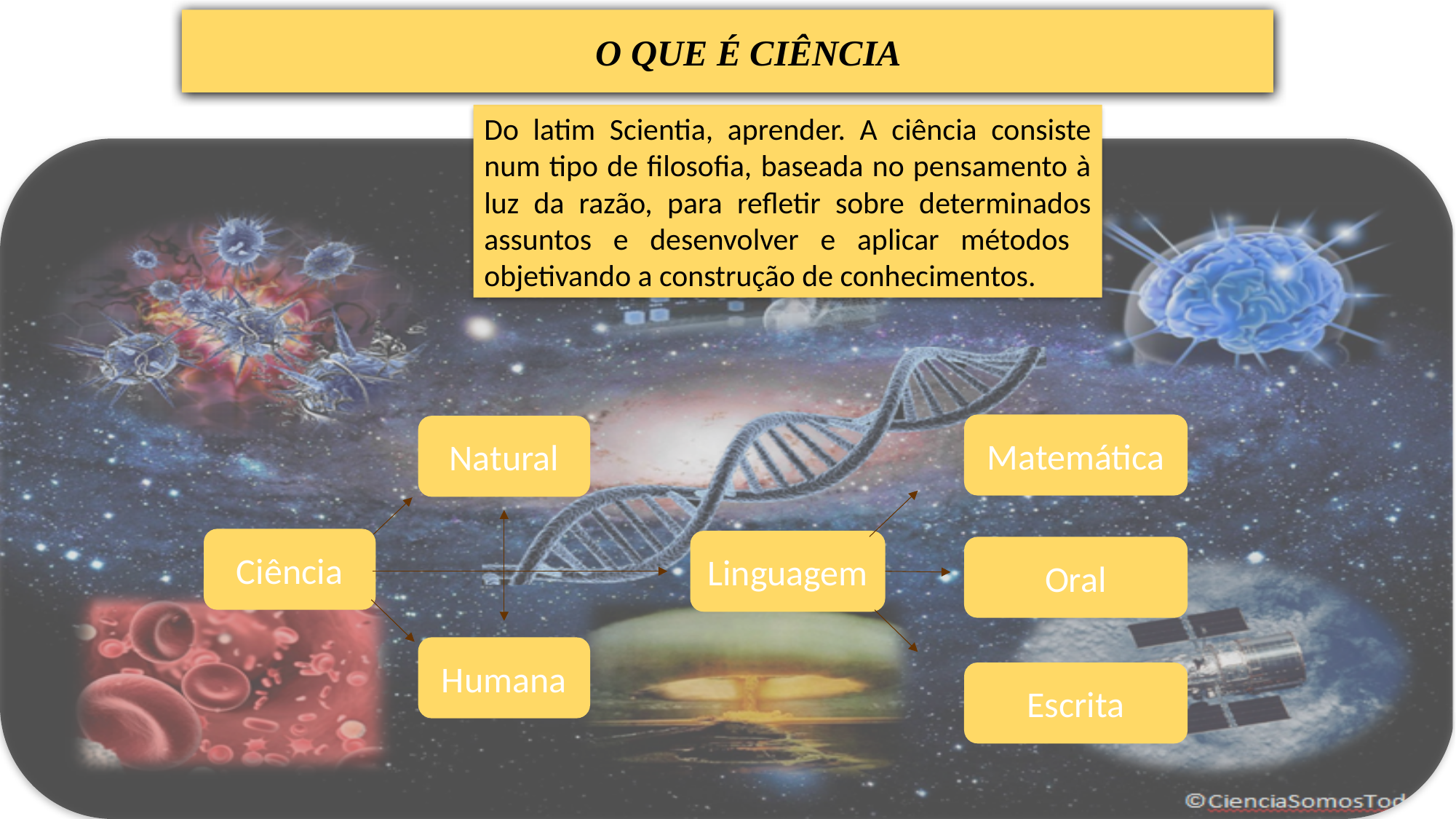

O que é ciência
Do latim Scientia, aprender. A ciência consiste num tipo de filosofia, baseada no pensamento à luz da razão, para refletir sobre determinados assuntos e desenvolver e aplicar métodos  objetivando a construção de conhecimentos.

Matemática
Natural
Ciência
Linguagem
Oral
Humana
Escrita